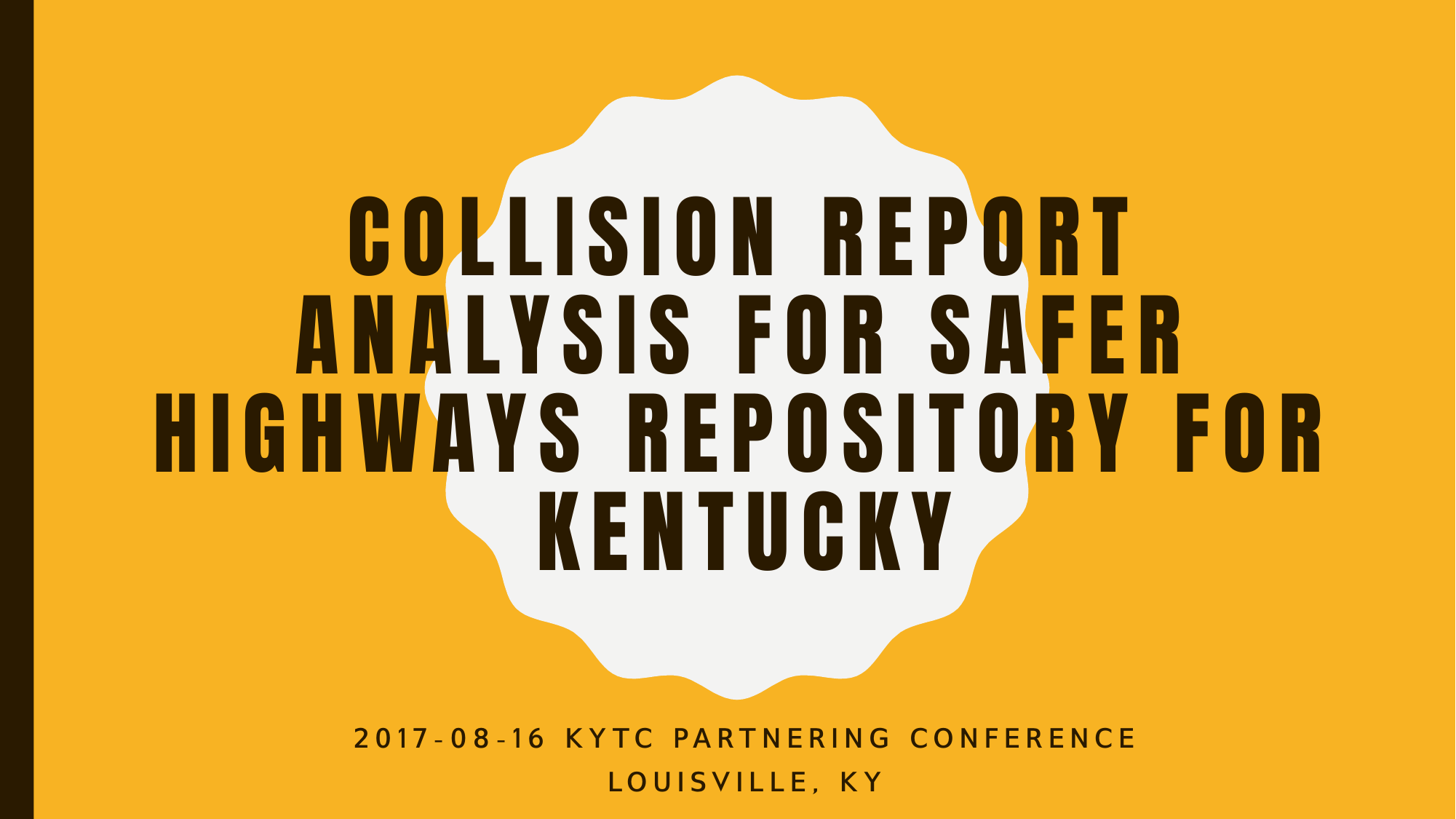

# Collision report analysis for safer highways repository for Kentucky
2017-08-16 KYTC partnering conference
Louisville, KY